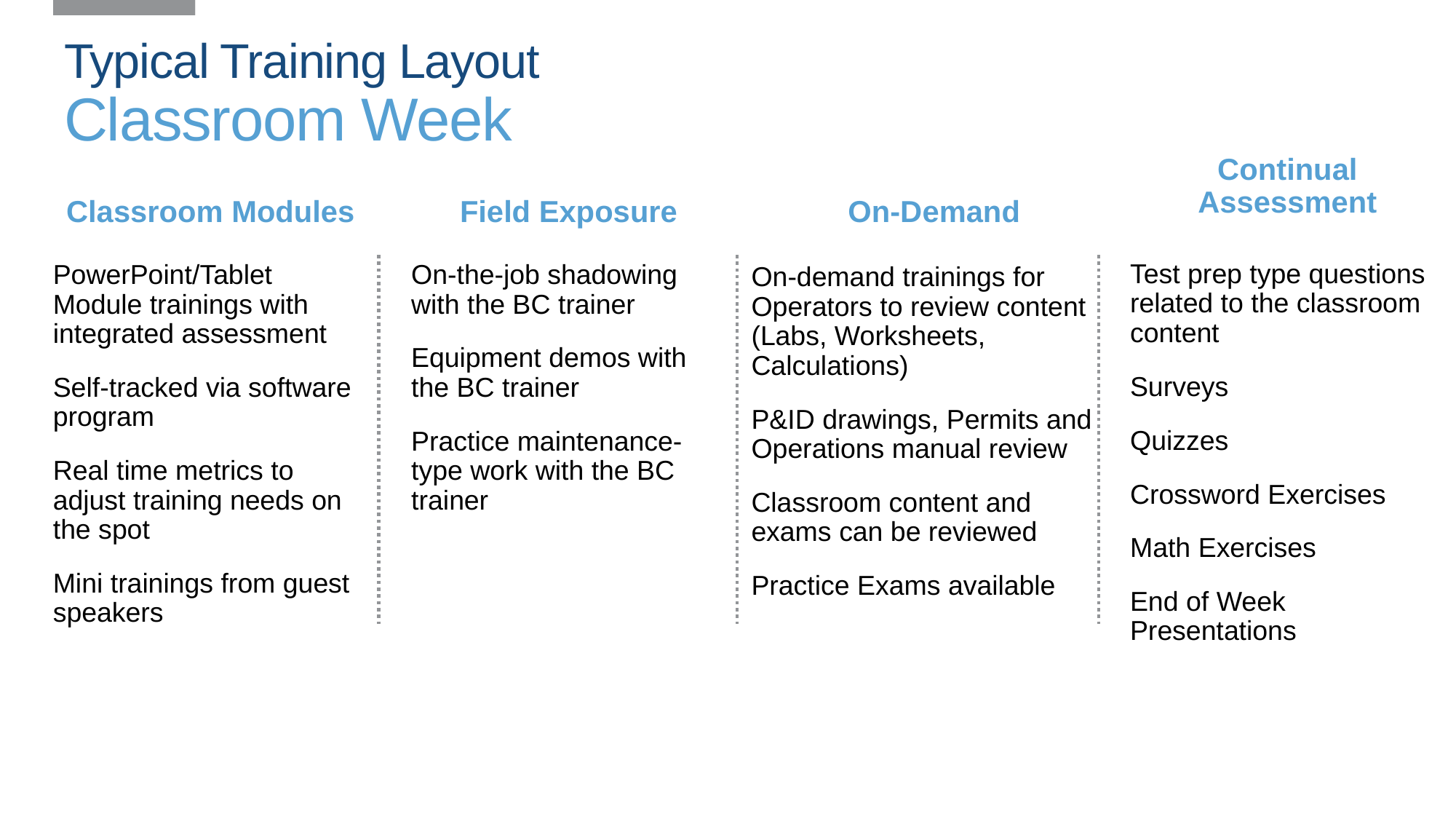

# Typical Training Layout Classroom Week
Continual Assessment
Classroom Modules
Field Exposure
On-Demand
Test prep type questions related to the classroom content
Surveys
Quizzes
Crossword Exercises
Math Exercises
End of Week Presentations
PowerPoint/Tablet Module trainings with integrated assessment
Self-tracked via software program
Real time metrics to adjust training needs on the spot
Mini trainings from guest speakers
On-the-job shadowing with the BC trainer
Equipment demos with the BC trainer
Practice maintenance-type work with the BC trainer
On-demand trainings for Operators to review content (Labs, Worksheets, Calculations)
P&ID drawings, Permits and Operations manual review
Classroom content and exams can be reviewed
Practice Exams available